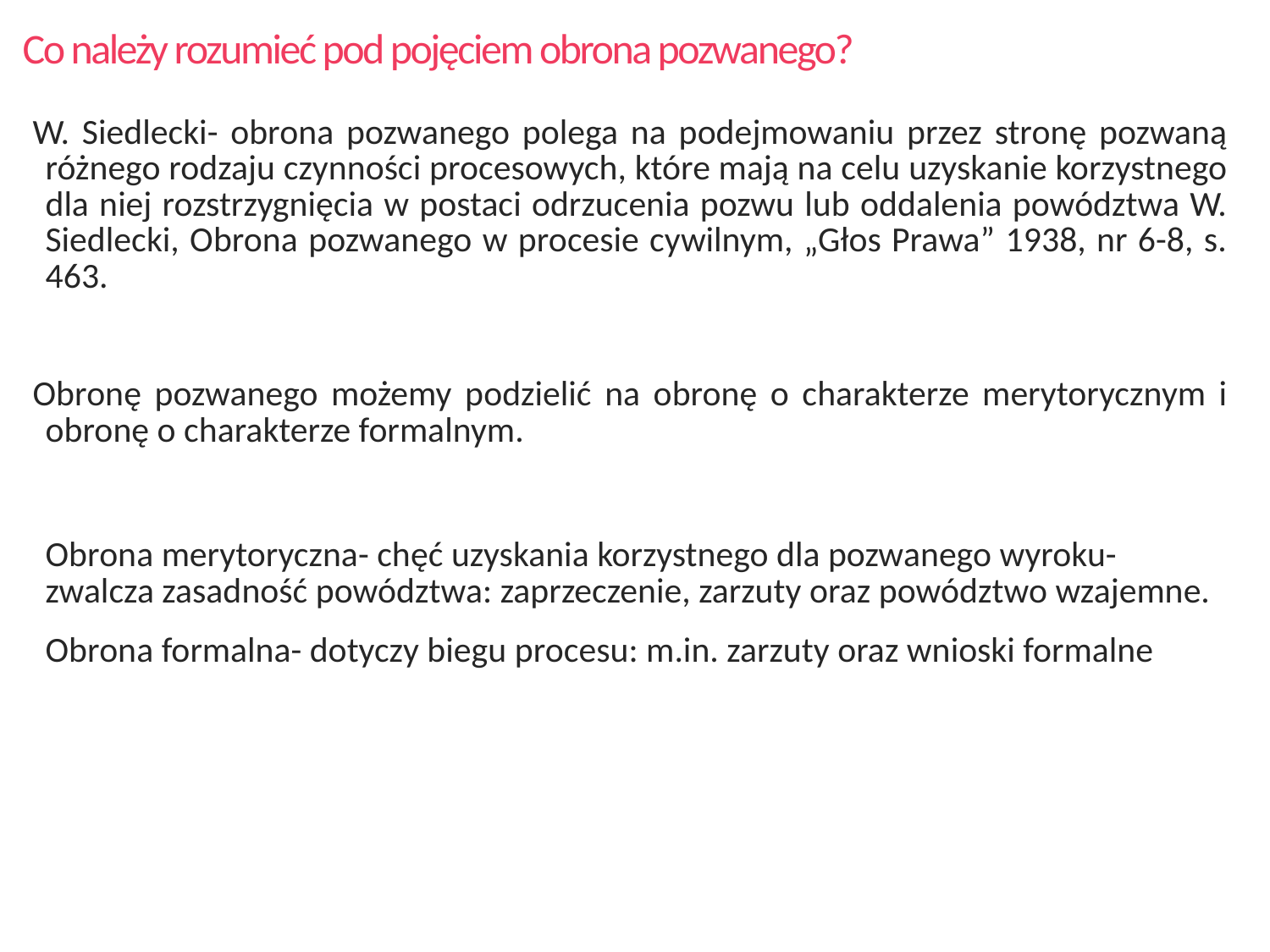

# Co należy rozumieć pod pojęciem obrona pozwanego?
W. Siedlecki- obrona pozwanego polega na podejmowaniu przez stronę pozwaną różnego rodzaju czynności procesowych, które mają na celu uzyskanie korzystnego dla niej rozstrzygnięcia w postaci odrzucenia pozwu lub oddalenia powództwa W. Siedlecki, Obrona pozwanego w procesie cywilnym, „Głos Prawa” 1938, nr 6-8, s. 463.

Obronę pozwanego możemy podzielić na obronę o charakterze merytorycznym i obronę o charakterze formalnym.

Obrona merytoryczna- chęć uzyskania korzystnego dla pozwanego wyroku- zwalcza zasadność powództwa: zaprzeczenie, zarzuty oraz powództwo wzajemne.
Obrona formalna- dotyczy biegu procesu: m.in. zarzuty oraz wnioski formalne